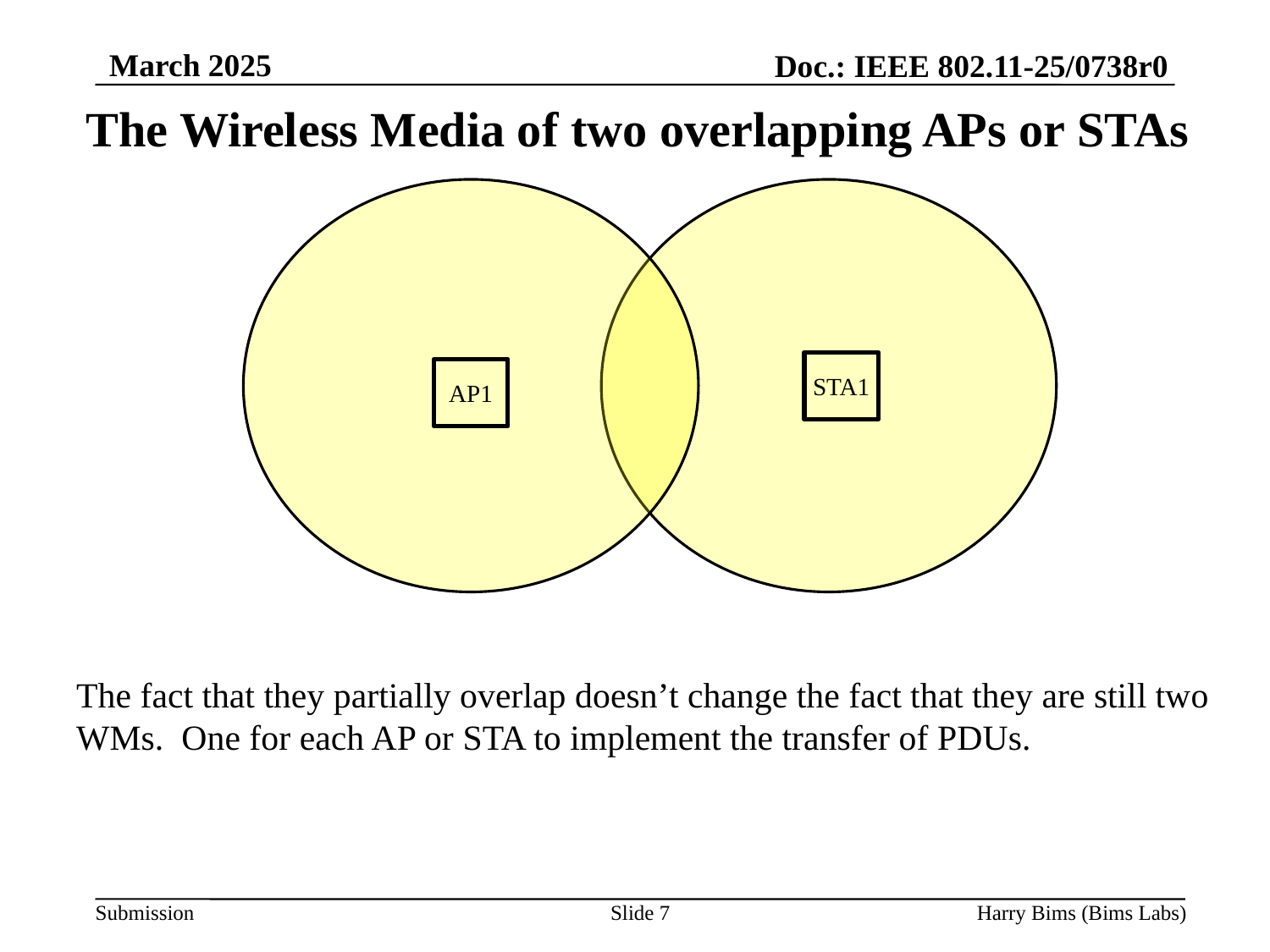

March 2025
Doc.: IEEE 802.11-25/0738r0
# The Wireless Media of two overlapping APs or STAs

STA1
AP1
The fact that they partially overlap doesn’t change the fact that they are still two WMs.  One for each AP or STA to implement the transfer of PDUs.
Slide 7
Harry Bims (Bims Labs)